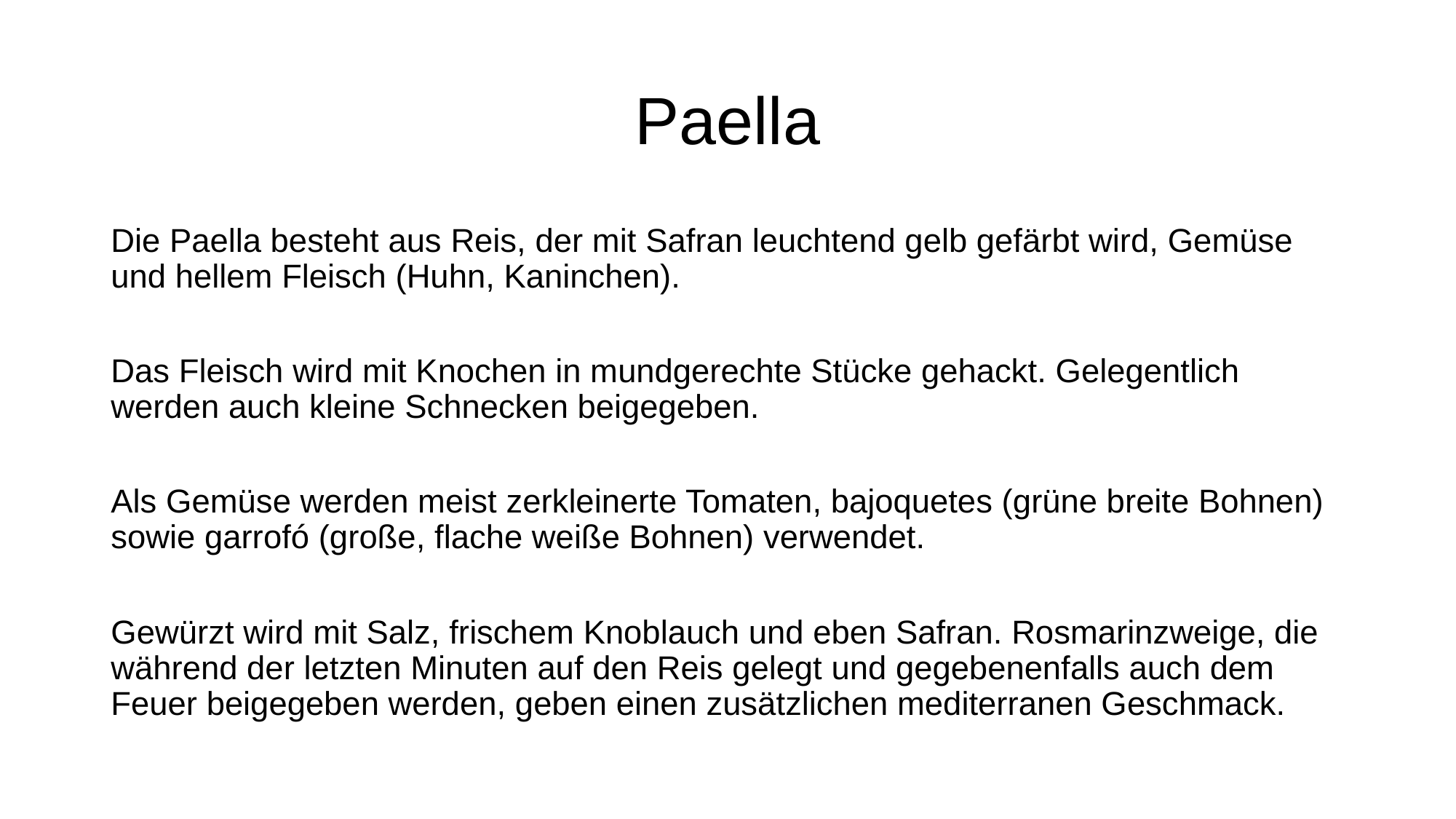

# Paella
Die Paella besteht aus Reis, der mit Safran leuchtend gelb gefärbt wird, Gemüse und hellem Fleisch (Huhn, Kaninchen).

Das Fleisch wird mit Knochen in mundgerechte Stücke gehackt. Gelegentlich werden auch kleine Schnecken beigegeben.

Als Gemüse werden meist zerkleinerte Tomaten, bajoquetes (grüne breite Bohnen) sowie garrofó (große, flache weiße Bohnen) verwendet.

Gewürzt wird mit Salz, frischem Knoblauch und eben Safran. Rosmarinzweige, die während der letzten Minuten auf den Reis gelegt und gegebenenfalls auch dem Feuer beigegeben werden, geben einen zusätzlichen mediterranen Geschmack.